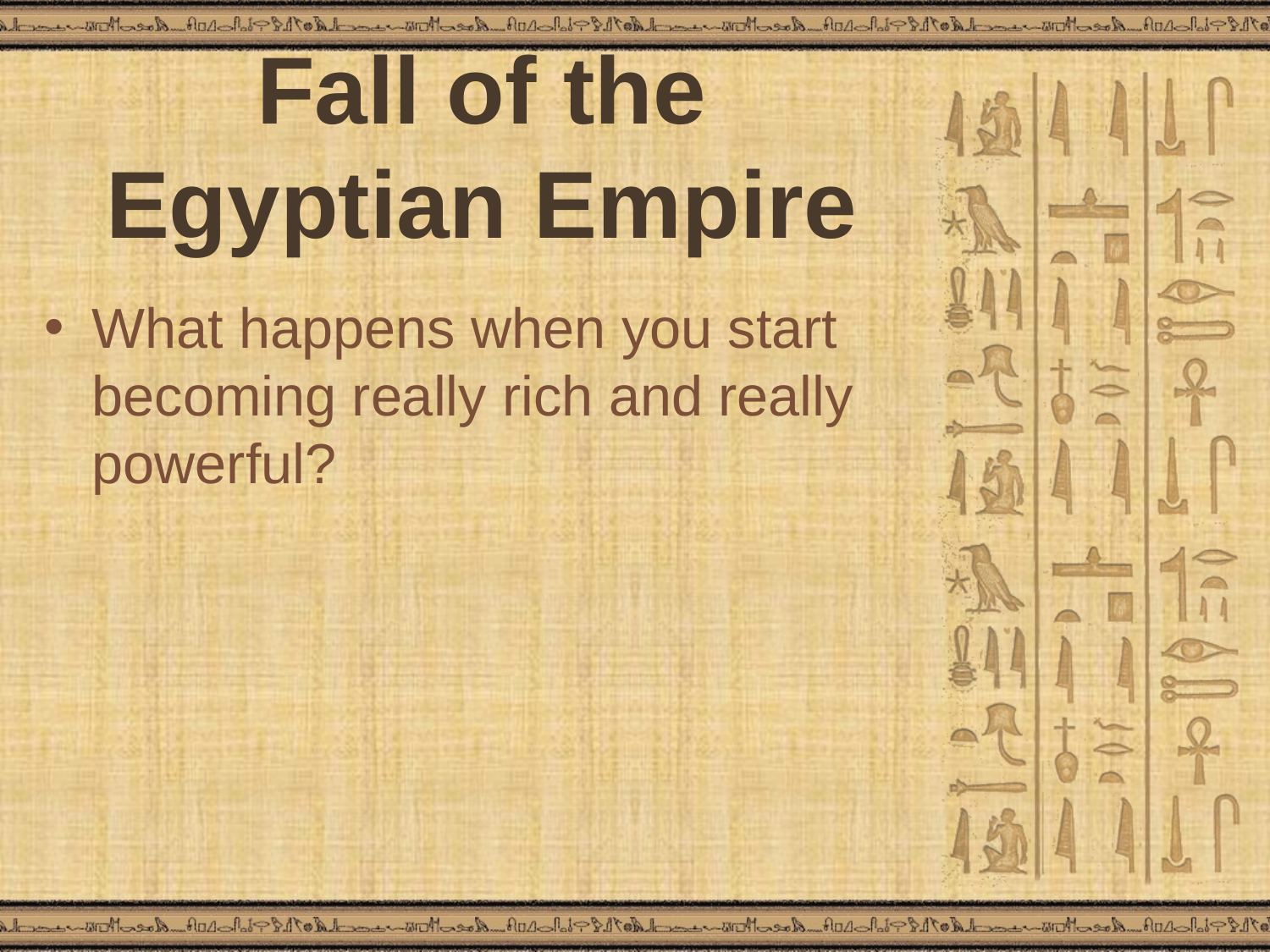

# Fall of the Egyptian Empire
What happens when you start becoming really rich and really powerful?